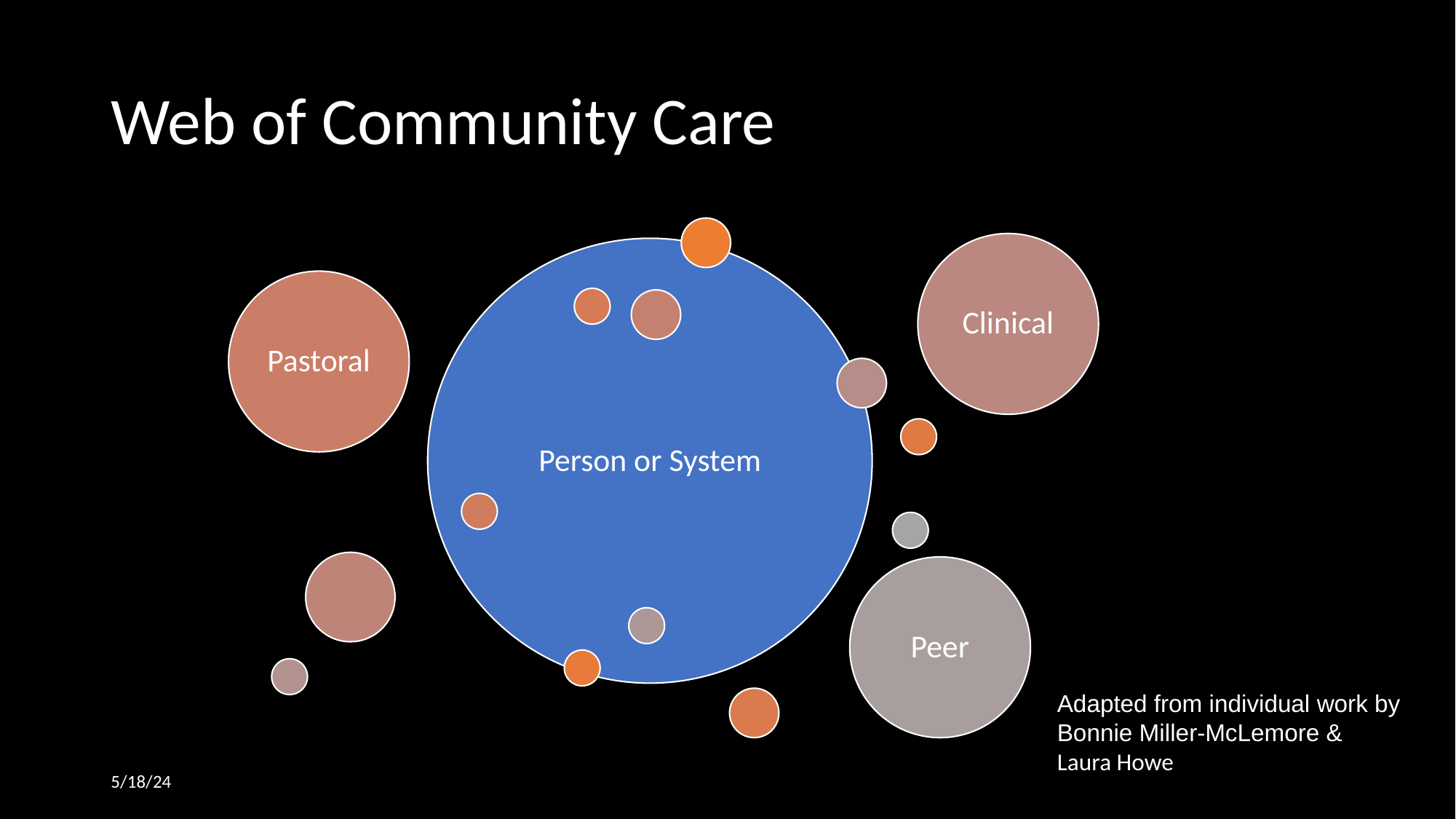

# Web of Community Care
Person or System
Pastoral
Clinical
Peer
Adapted from individual work by
Bonnie Miller-McLemore &
Laura Howe
5/18/24
10